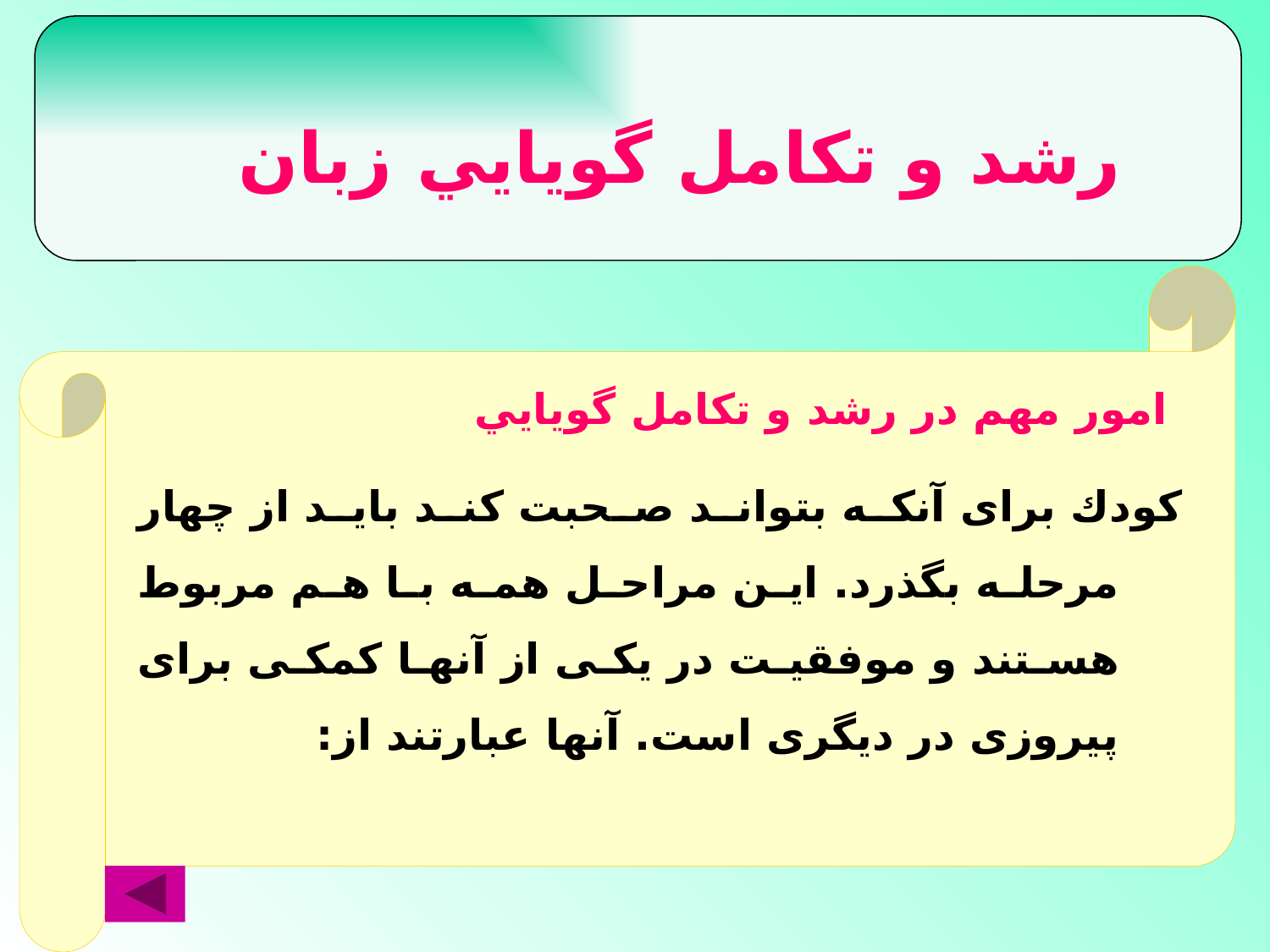

رشد و تكامل گويايي زبان

امور مهم در رشد و تكامل گويايي
كودك براى آنكه بتواند صحبت كند بايد از چهار مرحله بگذرد. اين مراحل همه با هم مربوط هستند و موفقيت در يكى از آنها كمكى براى پيروزى در ديگرى است. آنها عبارتند از: